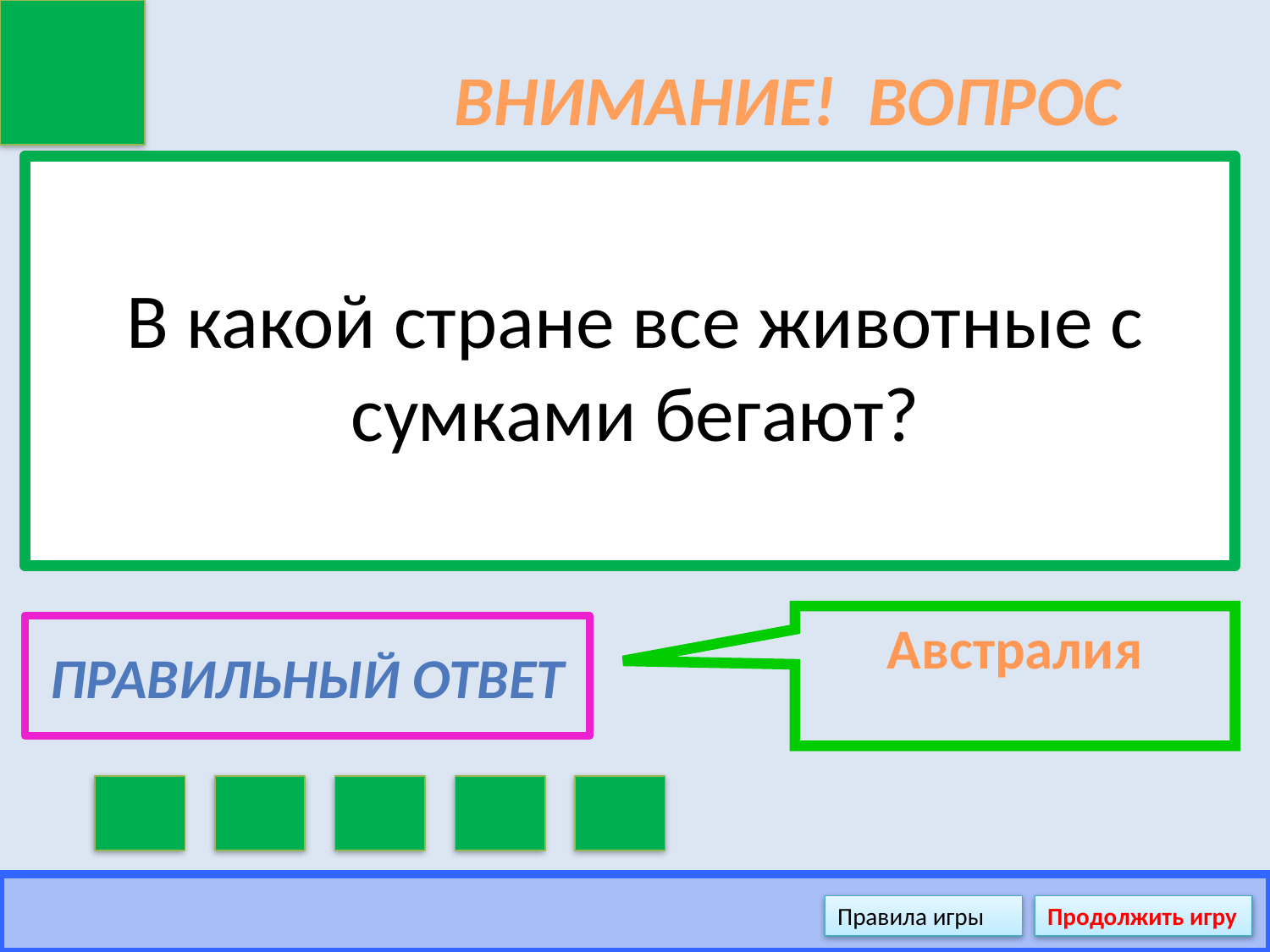

# ВНИМАНИЕ!  ВОПРОС

В какой стране все животные с сумками бегают?
Австралия
Правильный ответ

Правила игры
Продолжить игру